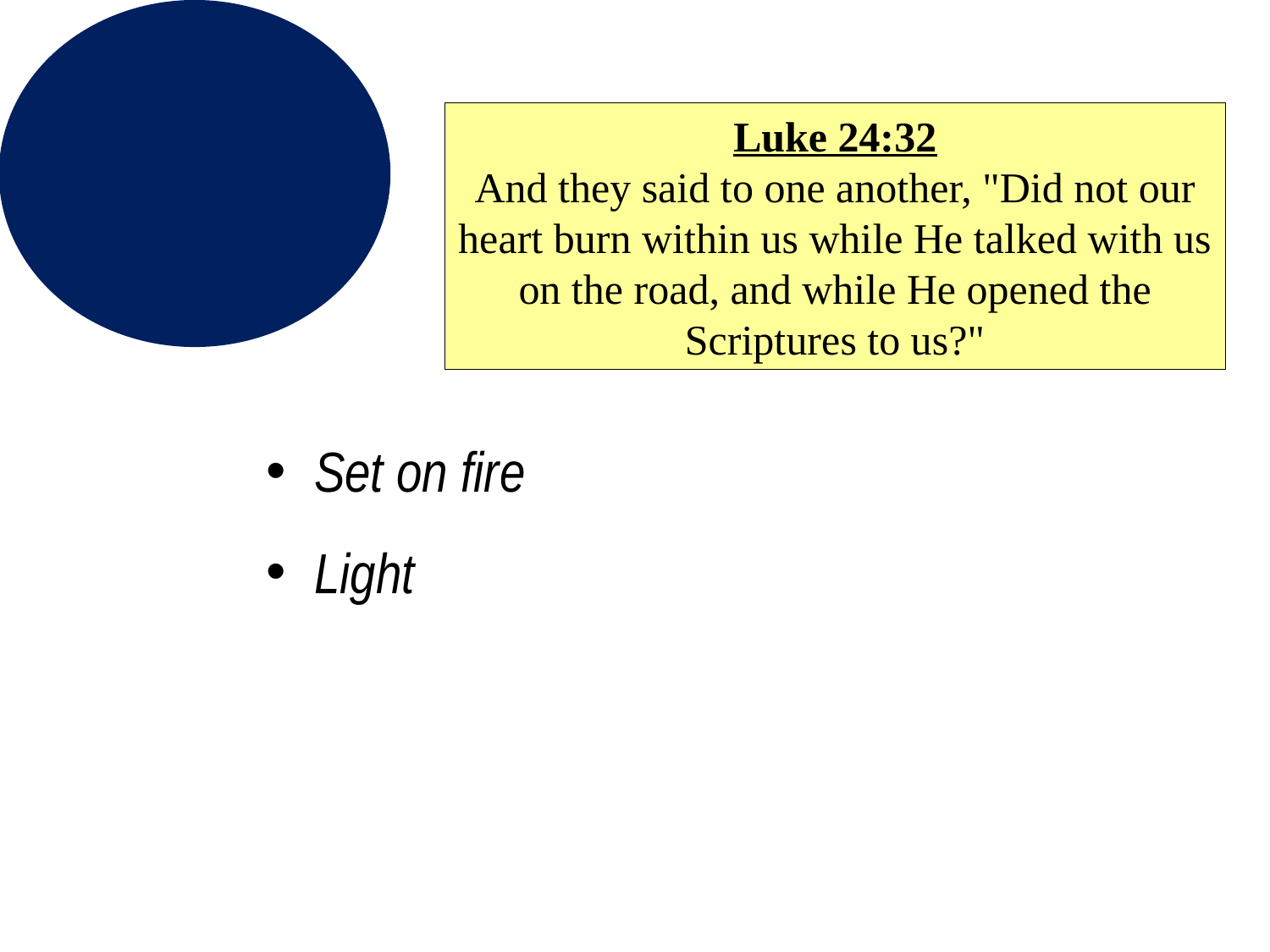

Burn
Luke 24:32
And they said to one another, "Did not our heart burn within us while He talked with us on the road, and while He opened the Scriptures to us?"
Set on fire
Light